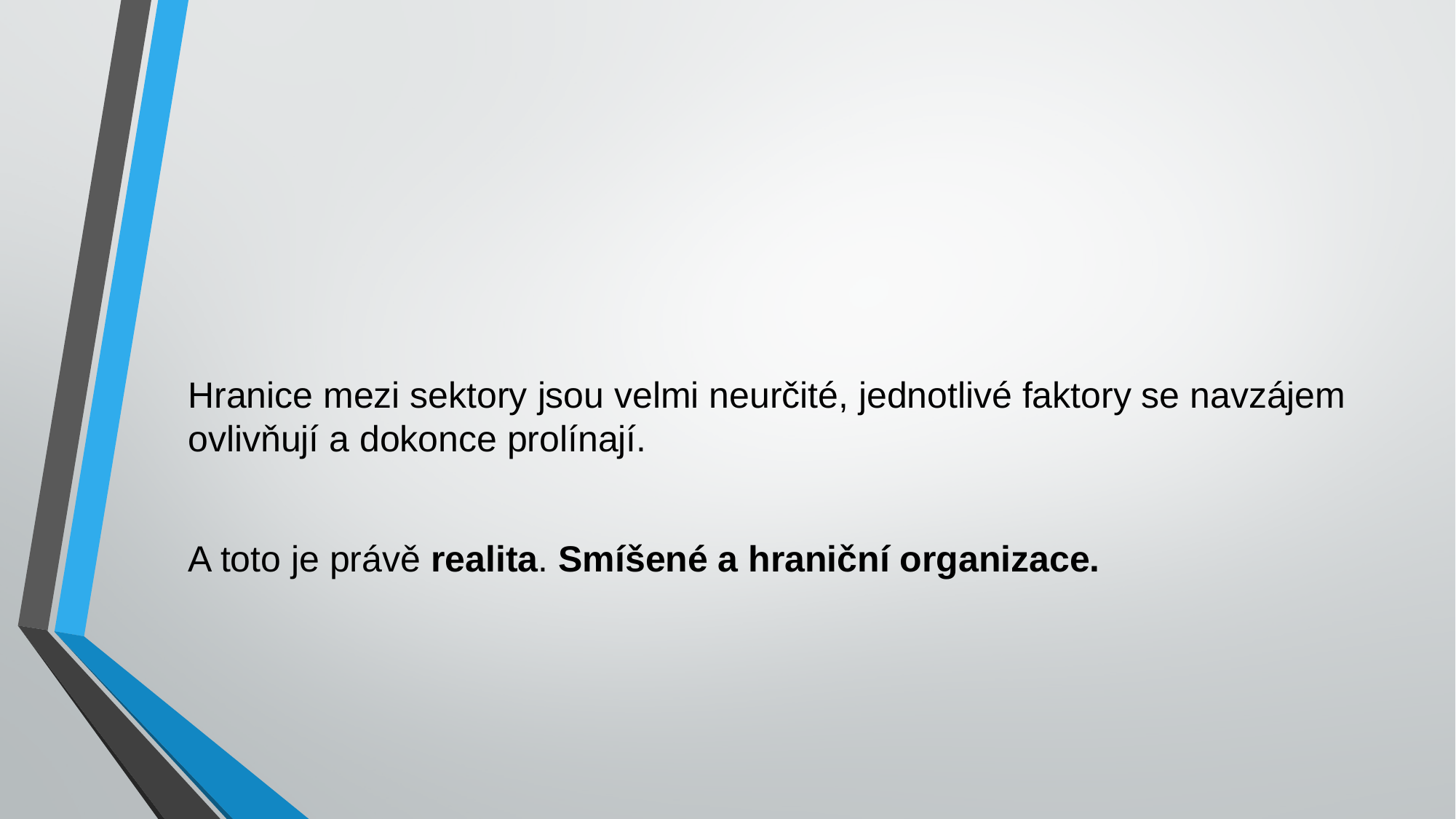

#
Hranice mezi sektory jsou velmi neurčité, jednotlivé faktory se navzájem ovlivňují a dokonce prolínají.

A toto je právě realita. Smíšené a hraniční organizace.